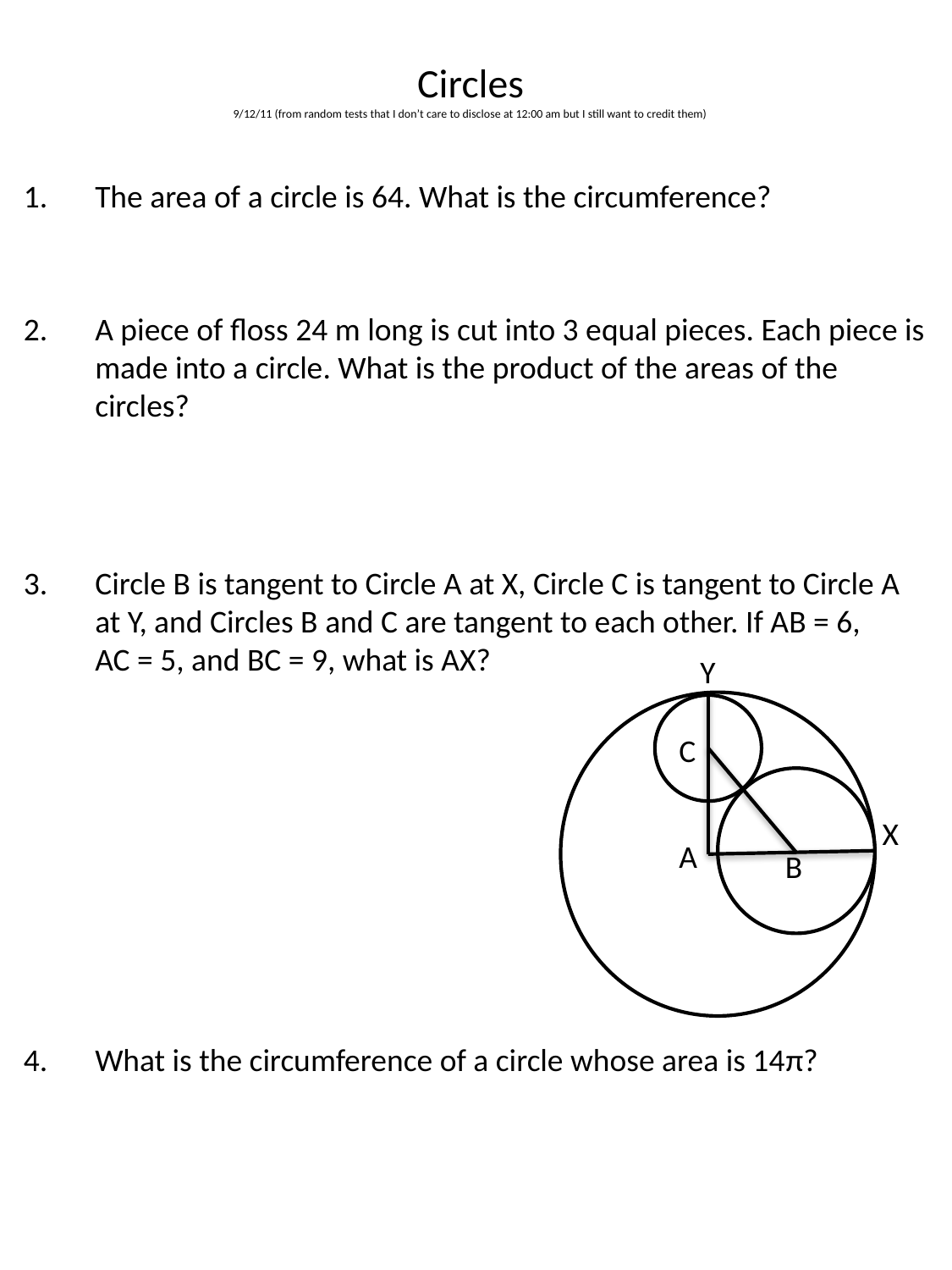

# Circles 9/12/11 (from random tests that I don’t care to disclose at 12:00 am but I still want to credit them)
The area of a circle is 64. What is the circumference?

A piece of floss 24 m long is cut into 3 equal pieces. Each piece is made into a circle. What is the product of the areas of the circles?

Circle B is tangent to Circle A at X, Circle C is tangent to Circle A at Y, and Circles B and C are tangent to each other. If AB = 6,      AC = 5, and BC = 9, what is AX?

What is the circumference of a circle whose area is 14π?

Y

C

X
A
B